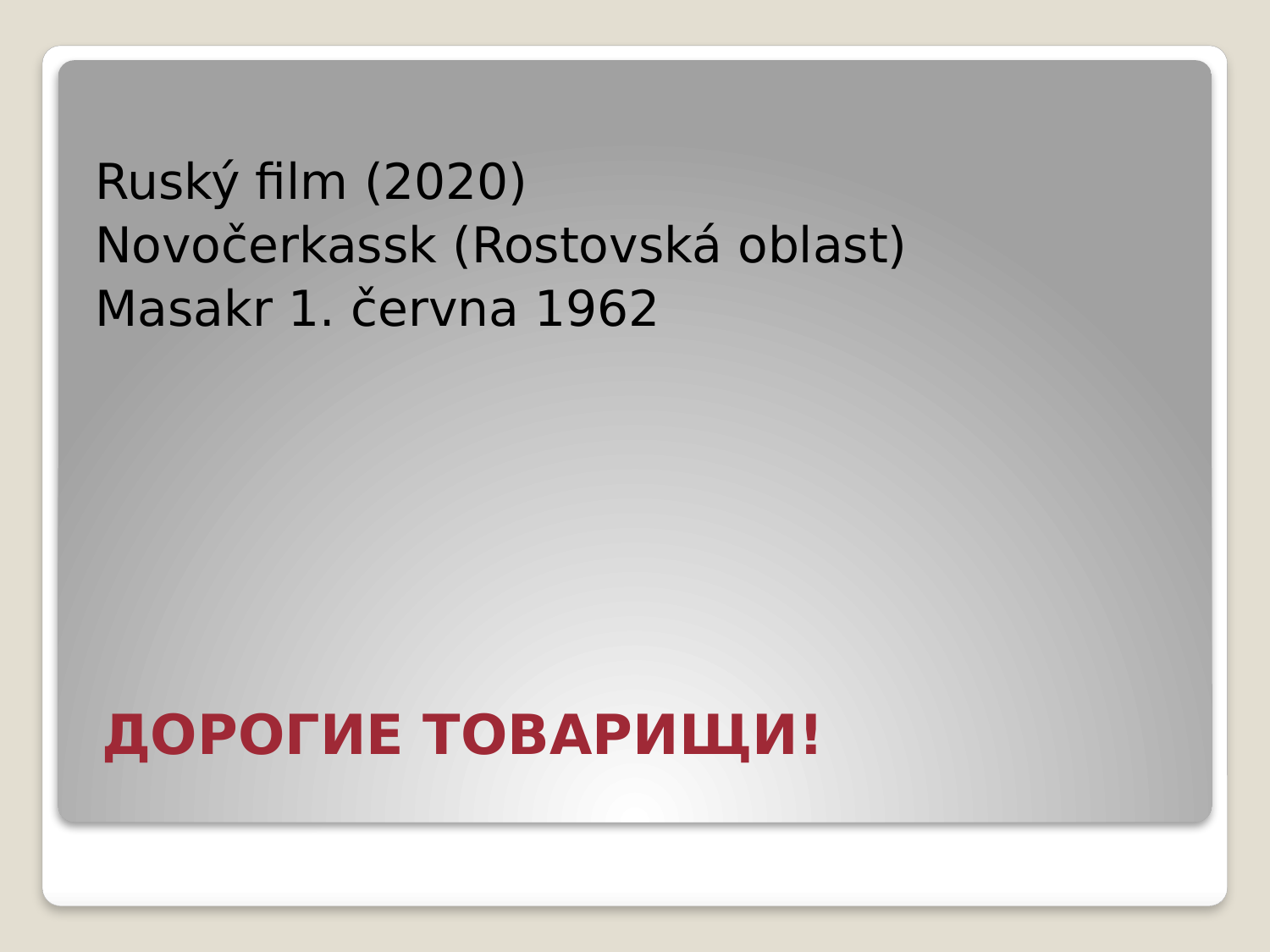

Ruský film (2020)
Novočerkassk (Rostovská oblast)
Masakr 1. června 1962

# ДОРОГИЕ ТОВАРИЩИ!